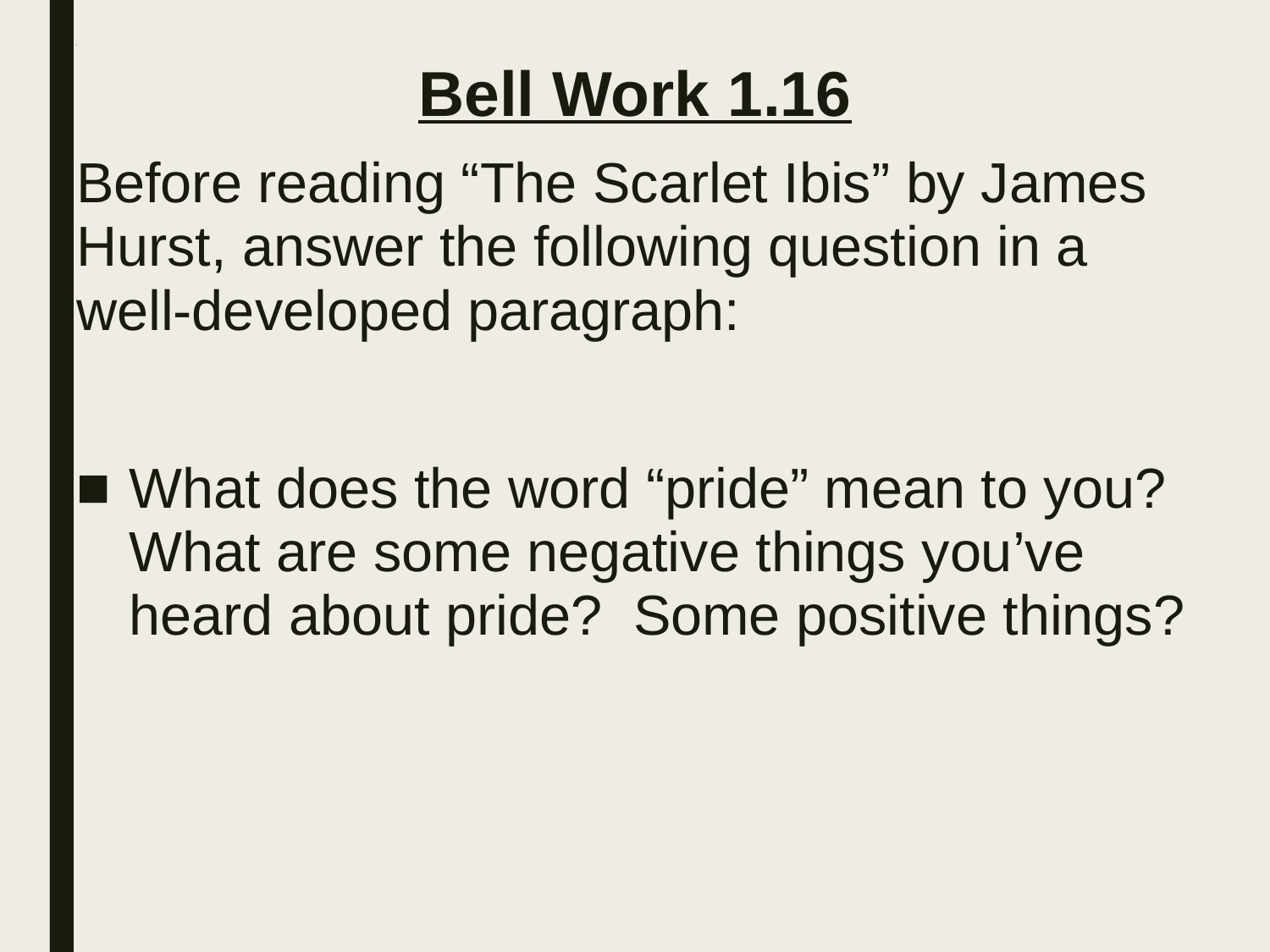

# 4
Bell Work 1.16
Before reading “The Scarlet Ibis” by James Hurst, answer the following question in a well-developed paragraph:

What does the word “pride” mean to you?  What are some negative things you’ve heard about pride?  Some positive things?